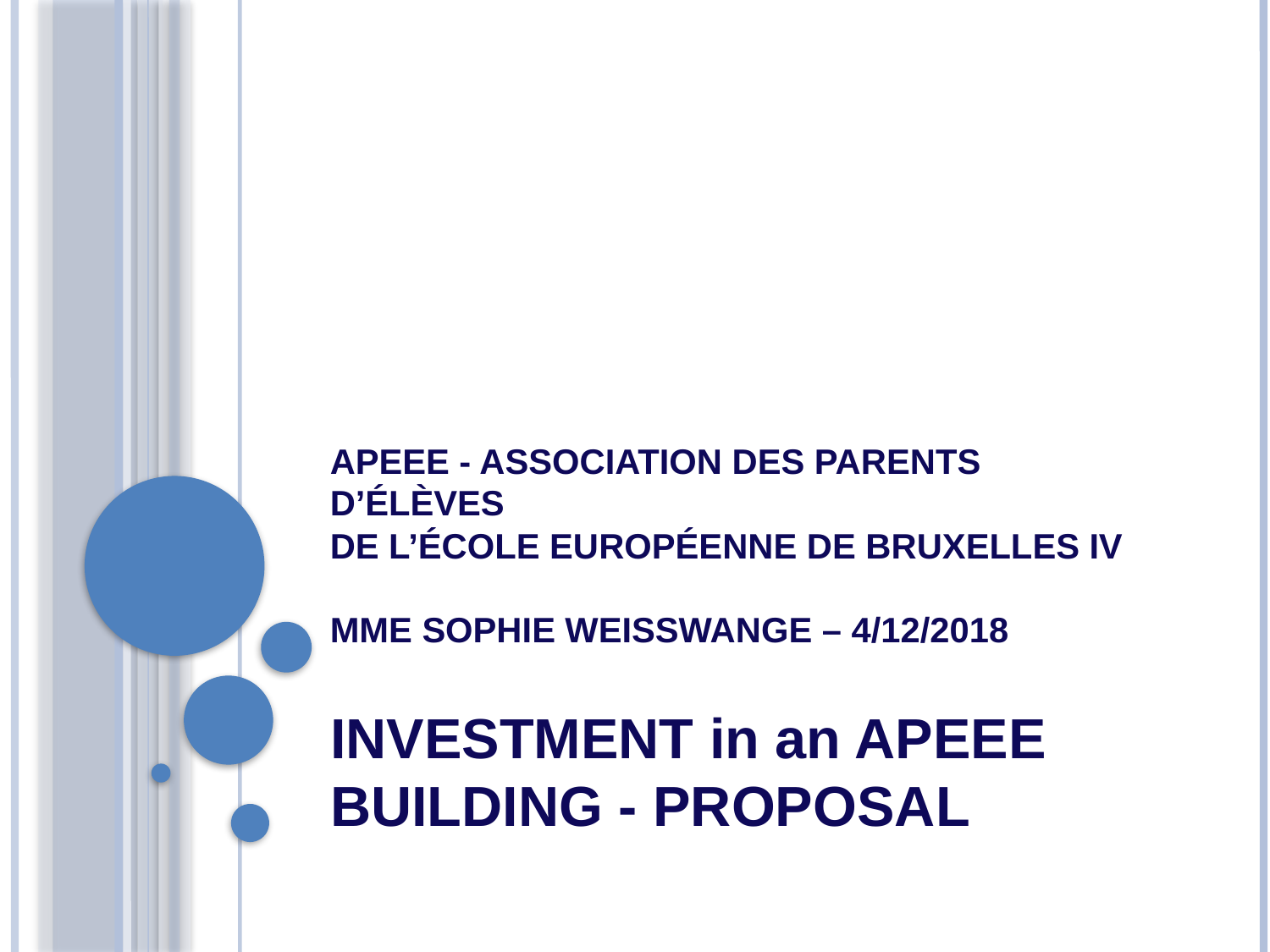

# APEEE - Association des parents d’élèves de l’école européenne de bruxelles iv mme Sophie Weisswange – 4/12/2018
INVESTMENT in an APEEE BUILDING - PROPOSAL